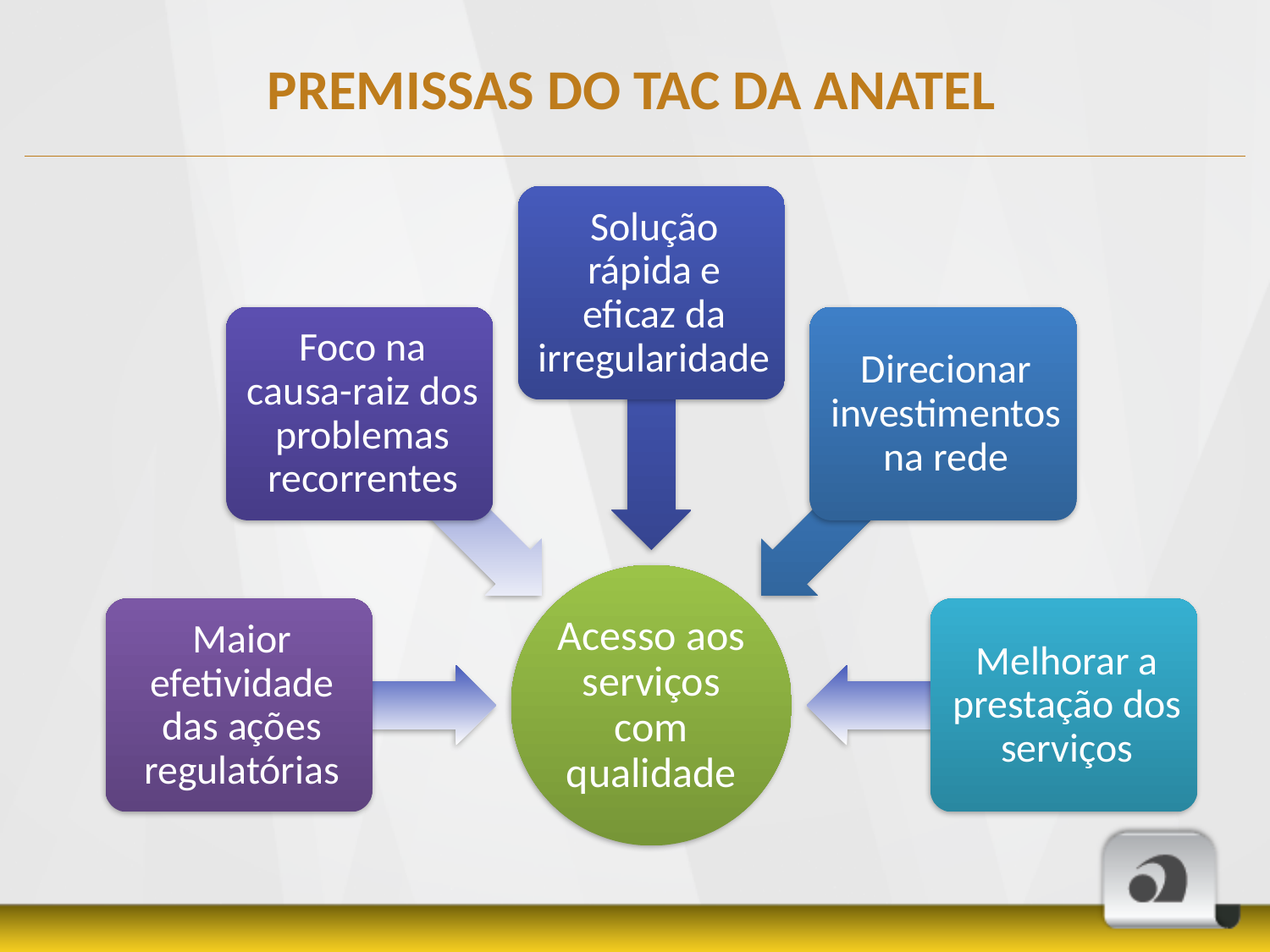

PREMISSAS DO TAC DA ANATEL

Acesso aos serviços com qualidade
Maior efetividade das ações regulatórias
Foco na causa-raiz dos problemas recorrentes
Solução rápida e eficaz da irregularidade
Direcionar investimentos na rede
Melhorar a prestação dos serviços